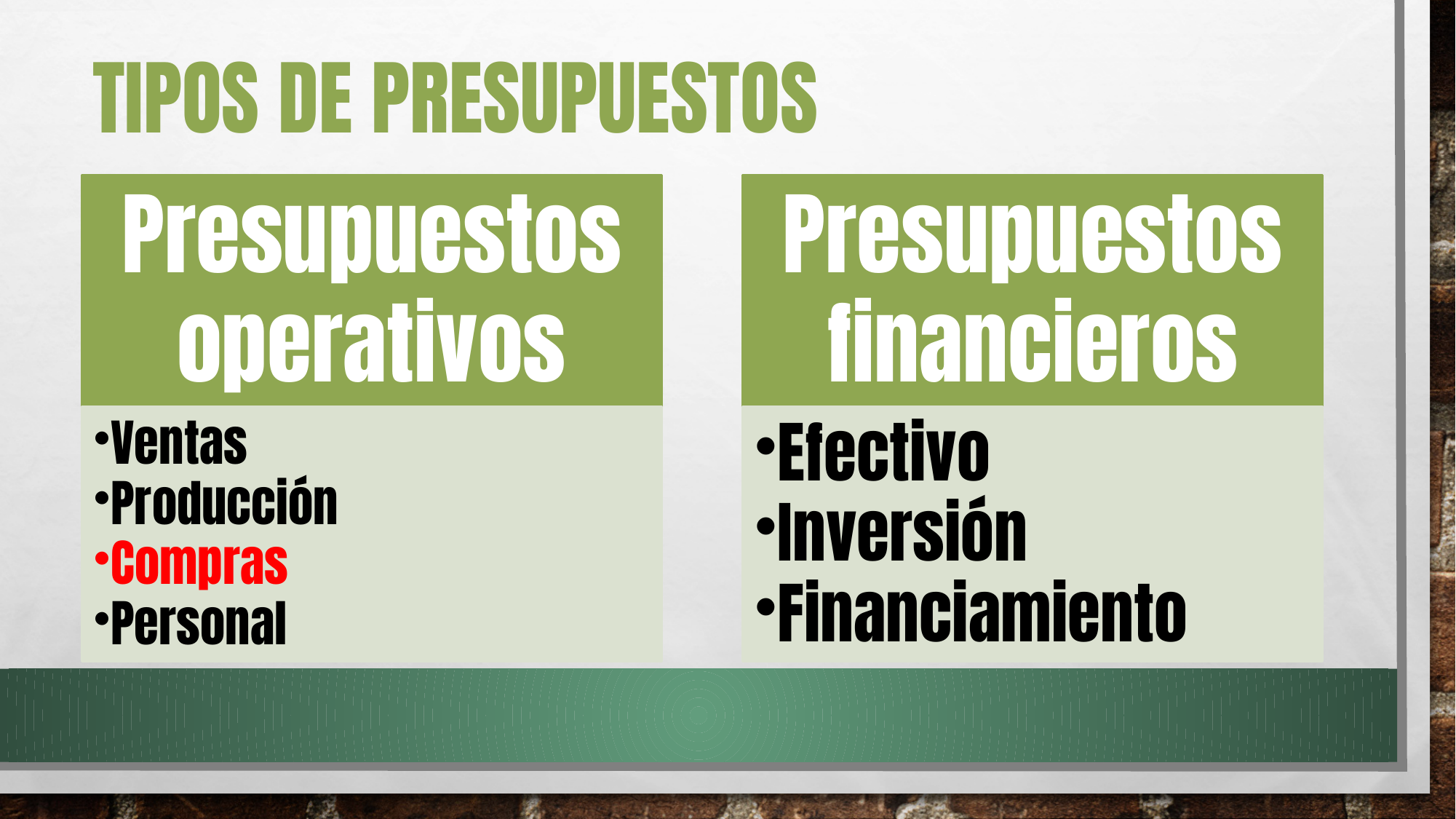

# Tipos de presupuestos
Presupuestos operativos
Ventas
Personal
Presupuestos financieros
Efectivo
Producción
Compras
Inversión
Financiamiento